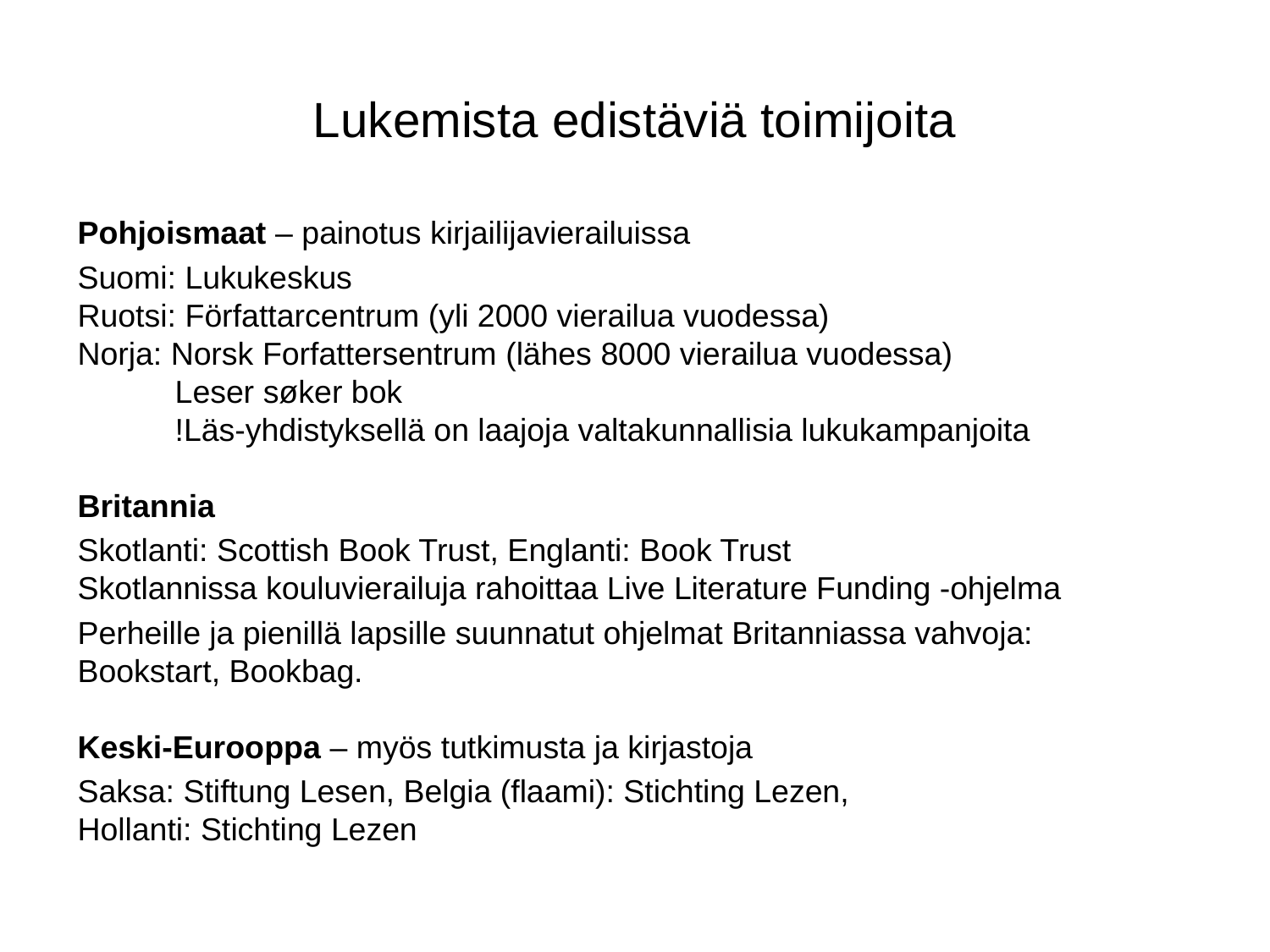

# Lukemista edistäviä toimijoita
Pohjoismaat – painotus kirjailijavierailuissa
Suomi: Lukukeskus
Ruotsi: Författarcentrum (yli 2000 vierailua vuodessa)
Norja: Norsk Forfattersentrum (lähes 8000 vierailua vuodessa)
           Leser søker bok
           !Läs-yhdistyksellä on laajoja valtakunnallisia lukukampanjoita
Britannia
Skotlanti: Scottish Book Trust, Englanti: Book Trust
Skotlannissa kouluvierailuja rahoittaa Live Literature Funding -ohjelma
Perheille ja pienillä lapsille suunnatut ohjelmat Britanniassa vahvoja:
Bookstart, Bookbag.
Keski-Eurooppa – myös tutkimusta ja kirjastoja
Saksa: Stiftung Lesen, Belgia (flaami): Stichting Lezen,
Hollanti: Stichting Lezen